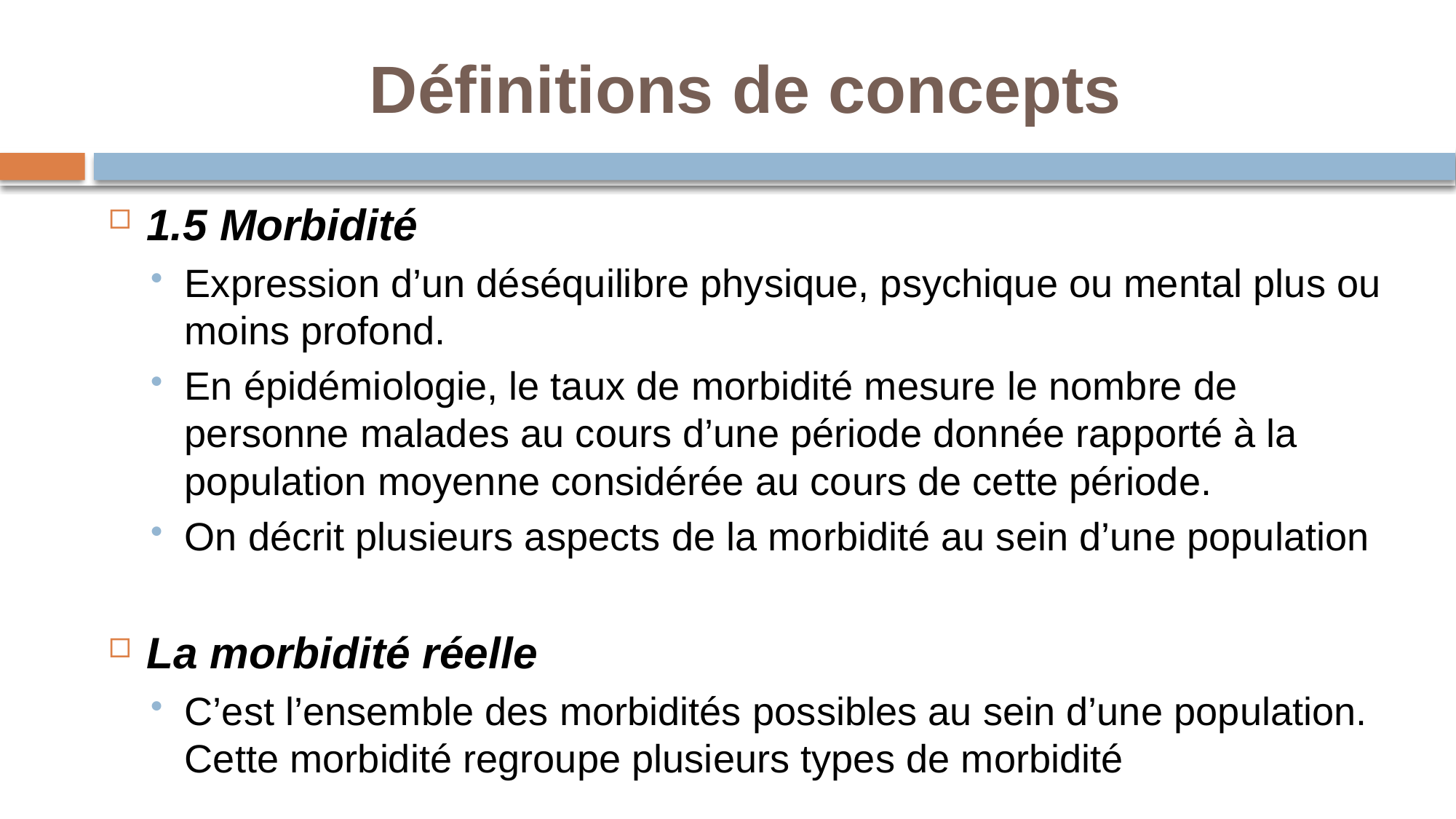

# Définitions de concepts
1.5 Morbidité
Expression d’un déséquilibre physique, psychique ou mental plus ou moins profond.
En épidémiologie, le taux de morbidité mesure le nombre de personne malades au cours d’une période donnée rapporté à la population moyenne considérée au cours de cette période.
On décrit plusieurs aspects de la morbidité au sein d’une population

La morbidité réelle
C’est l’ensemble des morbidités possibles au sein d’une population. Cette morbidité regroupe plusieurs types de morbidité